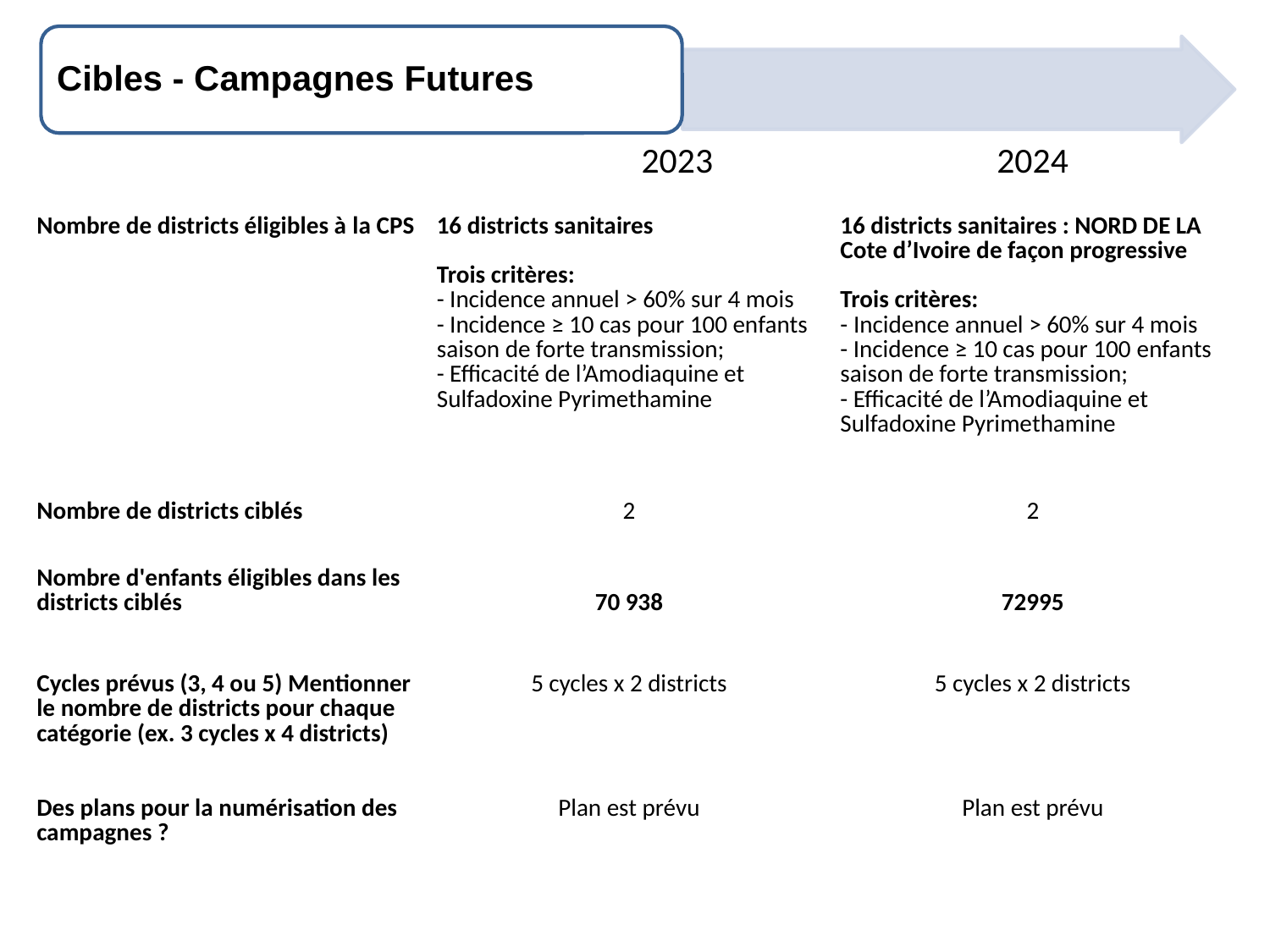

Cibles - Campagnes Futures

|  | 2023 | 2024 |
| --- | --- | --- |
| Nombre de districts éligibles à la CPS | 16 districts sanitaires Trois critères: - Incidence annuel > 60% sur 4 mois - Incidence ≥ 10 cas pour 100 enfants saison de forte transmission; - Efficacité de l’Amodiaquine et Sulfadoxine Pyrimethamine | 16 districts sanitaires : NORD DE LA Cote d’Ivoire de façon progressive Trois critères: - Incidence annuel > 60% sur 4 mois - Incidence ≥ 10 cas pour 100 enfants saison de forte transmission; - Efficacité de l’Amodiaquine et Sulfadoxine Pyrimethamine |
| Nombre de districts ciblés | 2 | 2 |
| Nombre d'enfants éligibles dans les districts ciblés | 70 938 | 72995 |
| Cycles prévus (3, 4 ou 5) Mentionner le nombre de districts pour chaque catégorie (ex. 3 cycles x 4 districts) | 5 cycles x 2 districts | 5 cycles x 2 districts |
| Des plans pour la numérisation des campagnes ? | Plan est prévu | Plan est prévu |